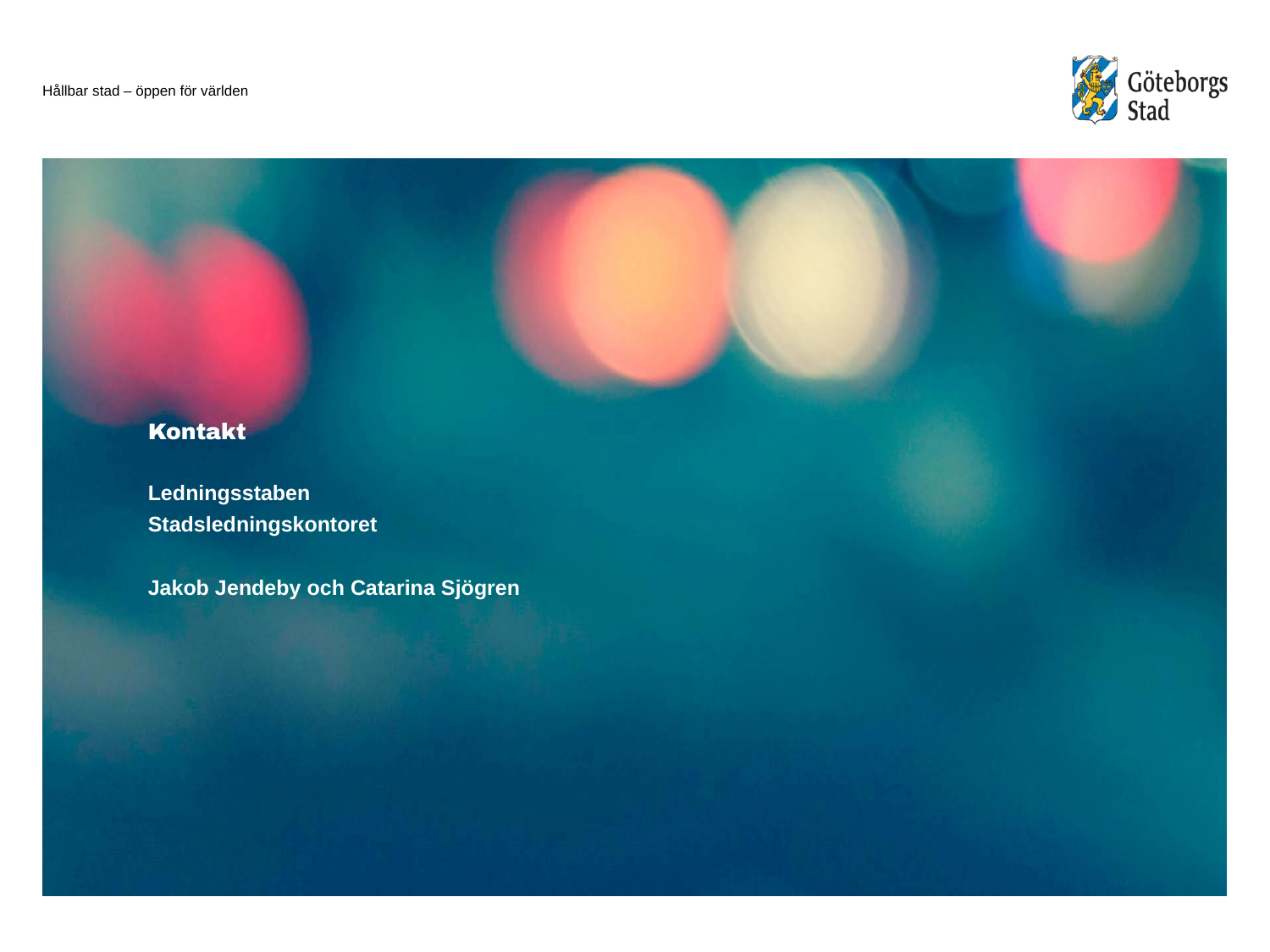

Ledningsstaben
Stadsledningskontoret

Jakob Jendeby och Catarina Sjögren